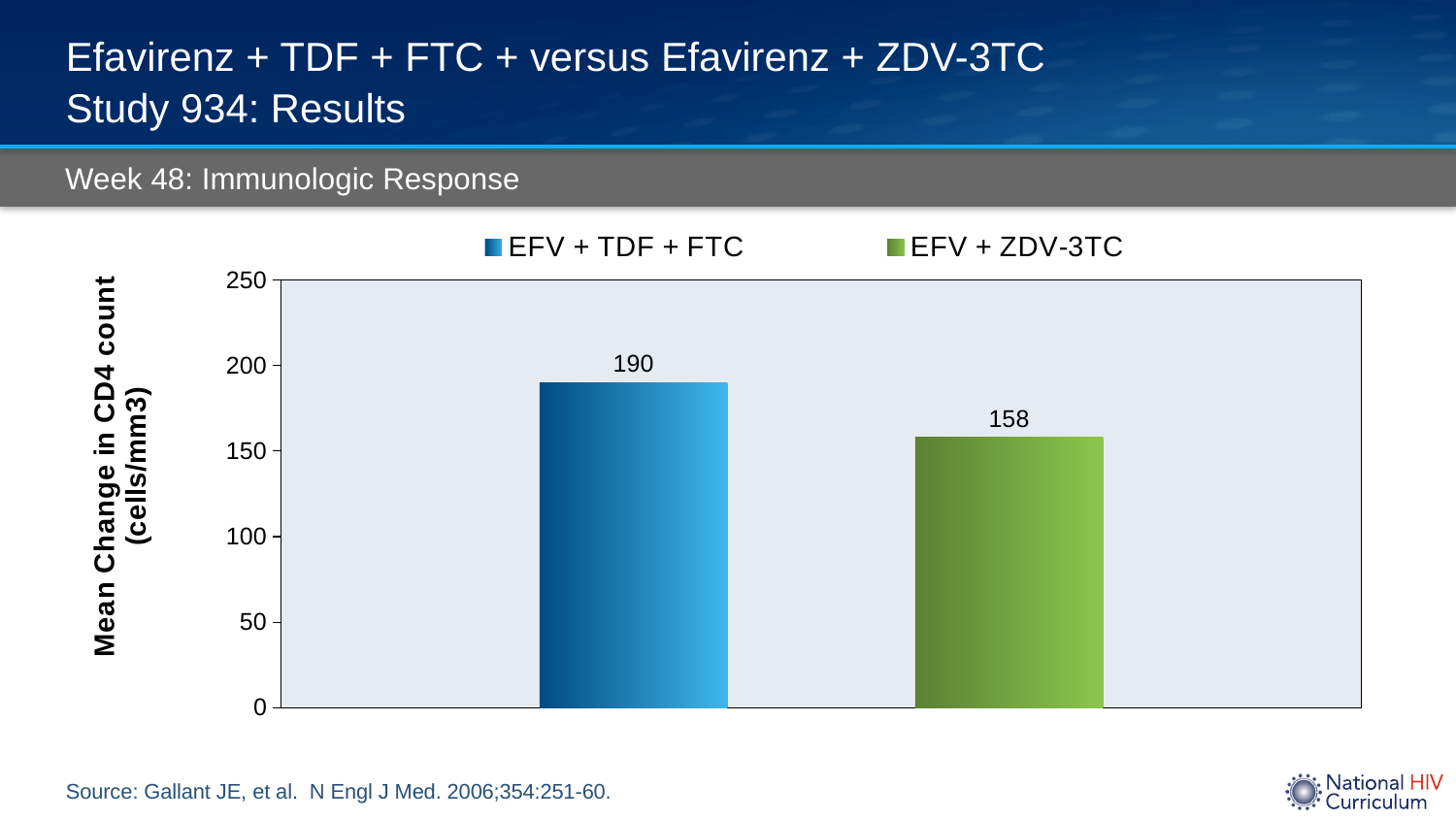

# Efavirenz + TDF + FTC + versus Efavirenz + ZDV-3TC Study 934: Results
Week 48: Immunologic Response

### Chart

| Category | EFV + TDF + FTC | EFV + ZDV-3TC |
|---|---|---|
Source: Gallant JE, et al.  N Engl J Med. 2006;354:251-60.